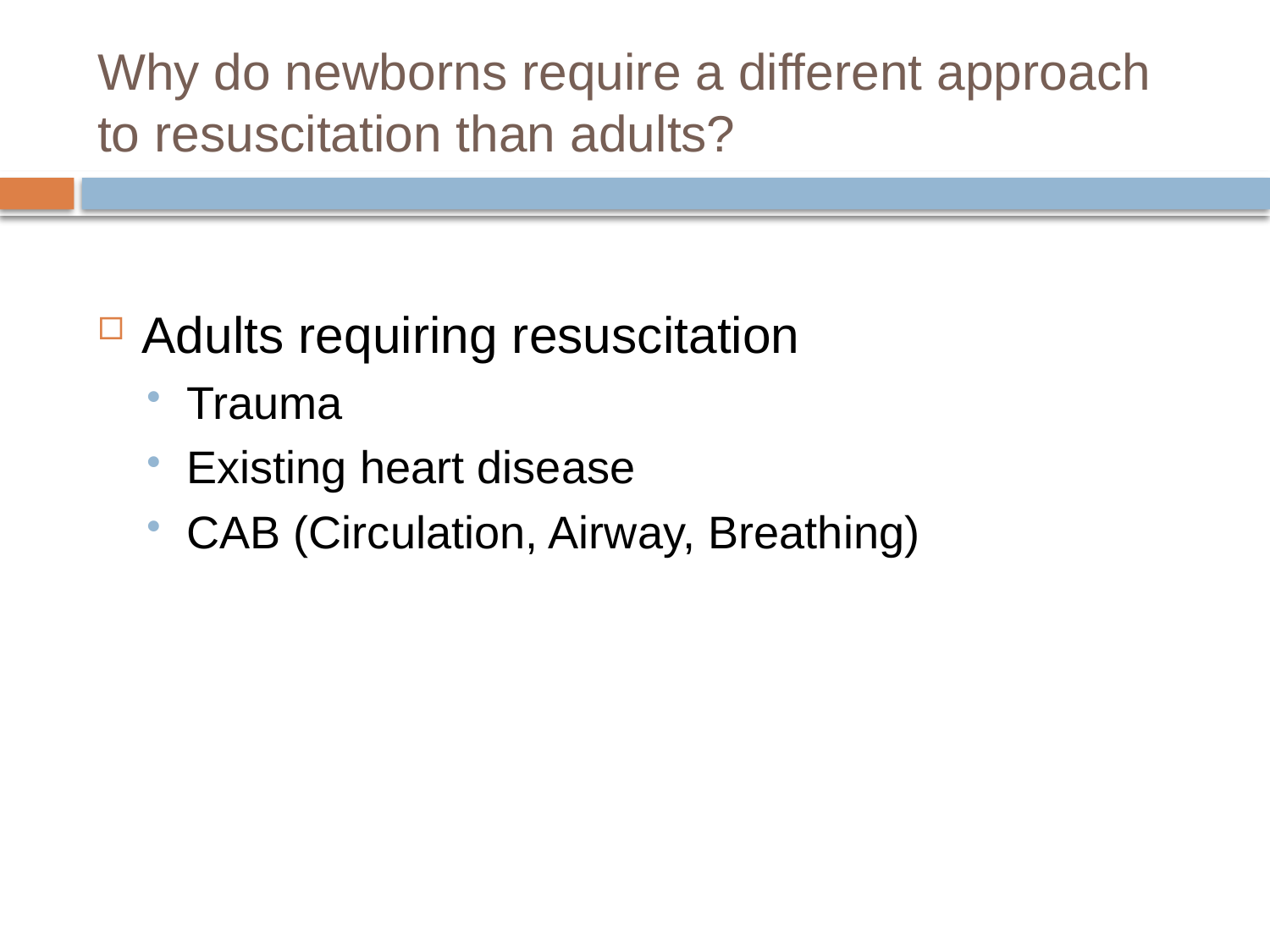

# Why do newborns require a different approach to resuscitation than adults?

Adults requiring resuscitation
Trauma
Existing heart disease
CAB (Circulation, Airway, Breathing)